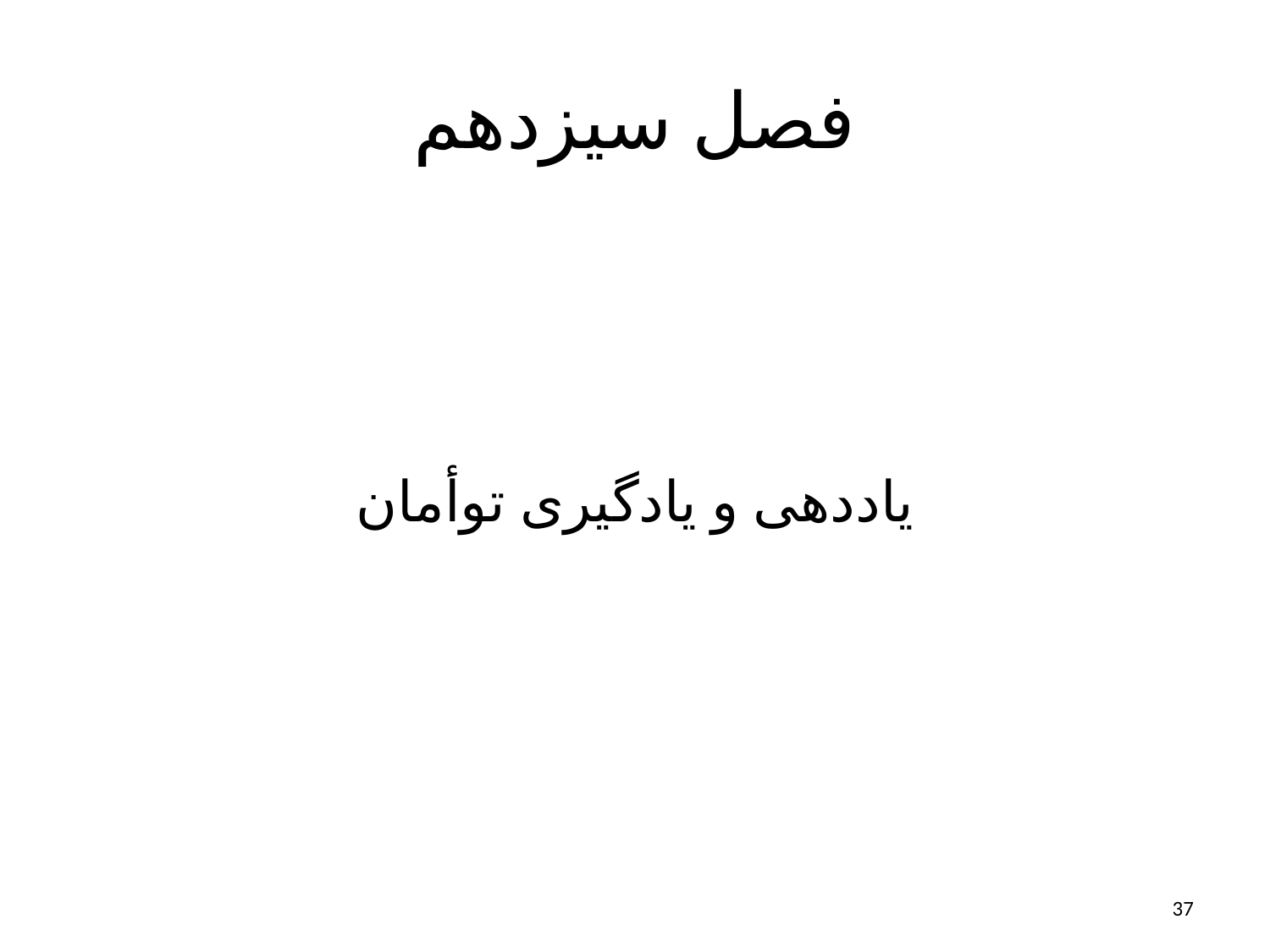

# فصل سیزدهم

یاددهی و یادگیری توأمان
37